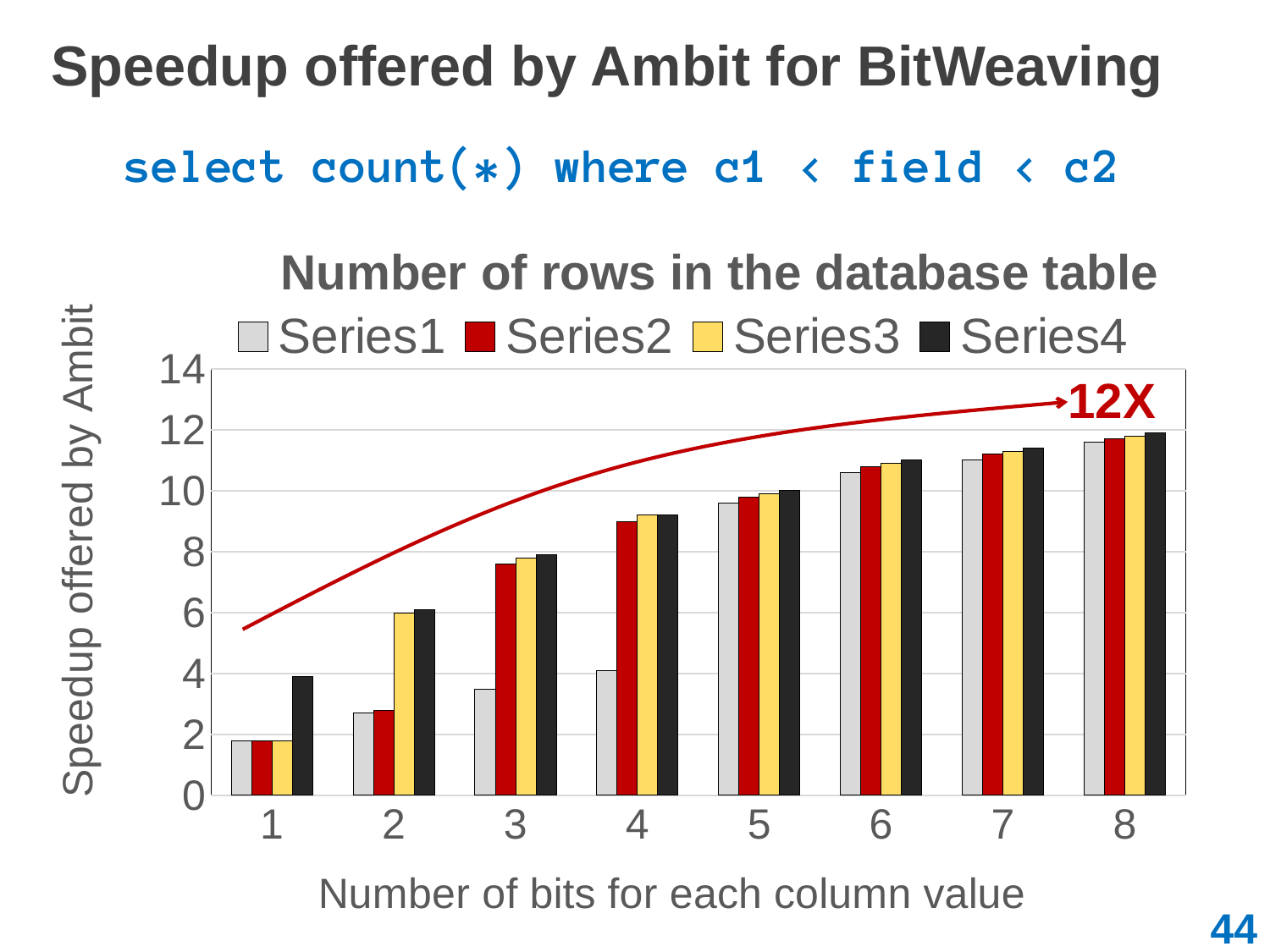

# Speedup offered by Ambit for BitWeaving
select count(*) where c1 < field < c2
Number of rows in the database table

### Chart

| Category |  |  |  |  |
|---|---|---|---|---|
12X

44